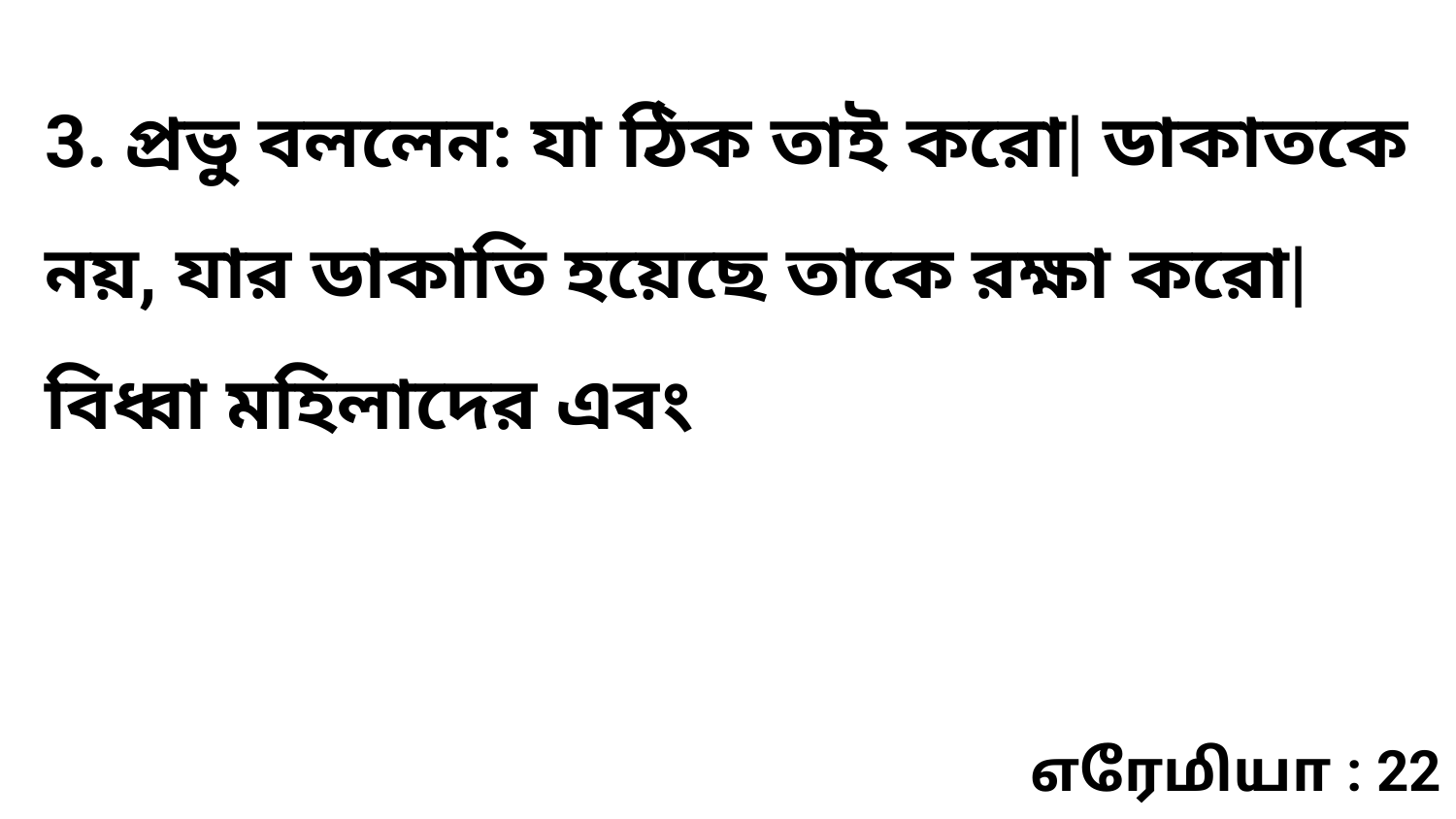

3. প্রভু বললেন: যা ঠিক তাই করো| ডাকাতকে নয়, যার ডাকাতি হয়েছে তাকে রক্ষা করো| বিধ্বা মহিলাদের এবং
எரேமியா : 22